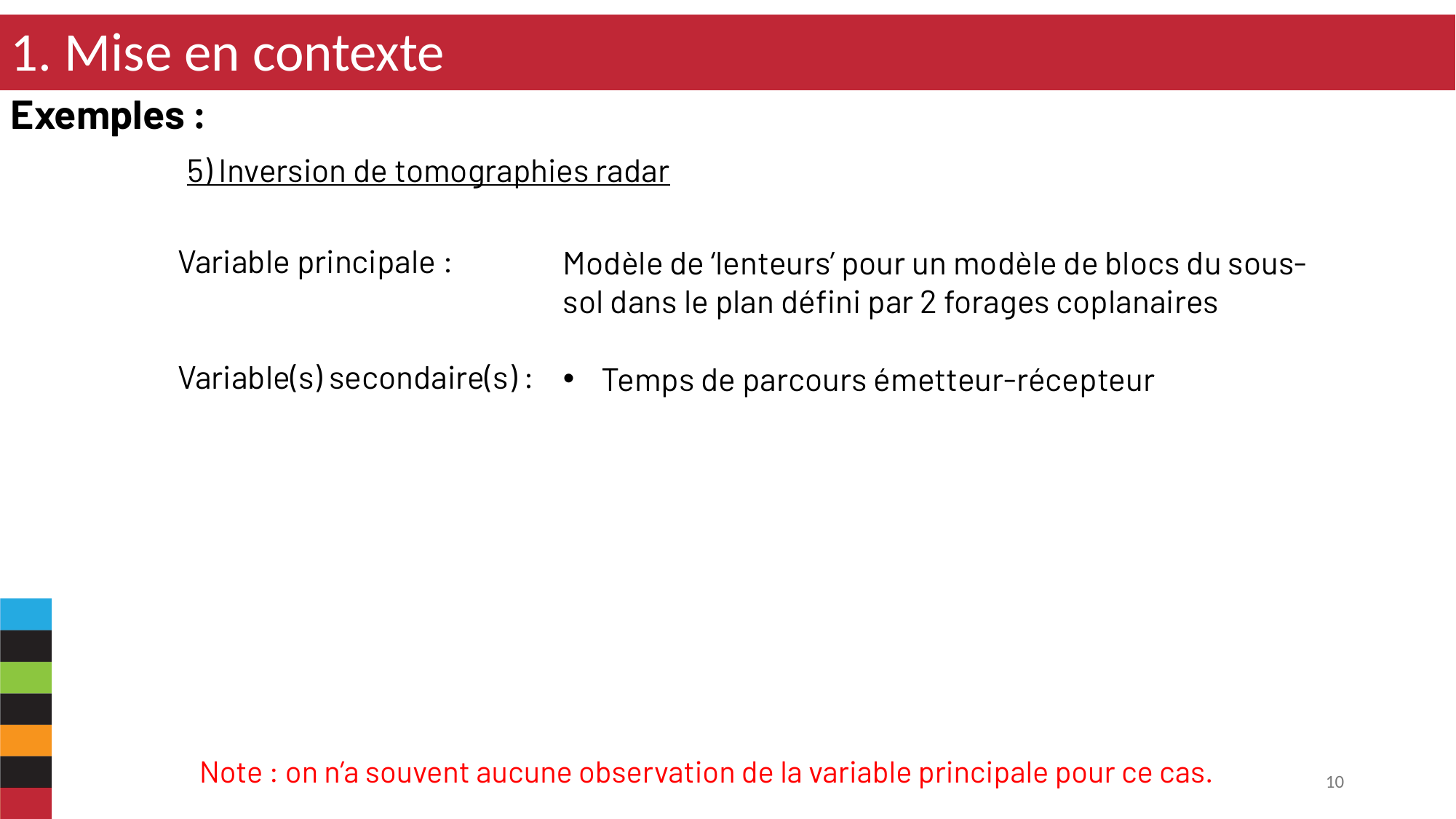

1. Mise en contexte
Exemples :
5) Inversion de tomographies radar
Variable principale :

Variable(s) secondaire(s) :
Modèle de ‘lenteurs’ pour un modèle de blocs du sous-sol dans le plan défini par 2 forages coplanaires

Temps de parcours émetteur-récepteur
Note : on n’a souvent aucune observation de la variable principale pour ce cas.
10